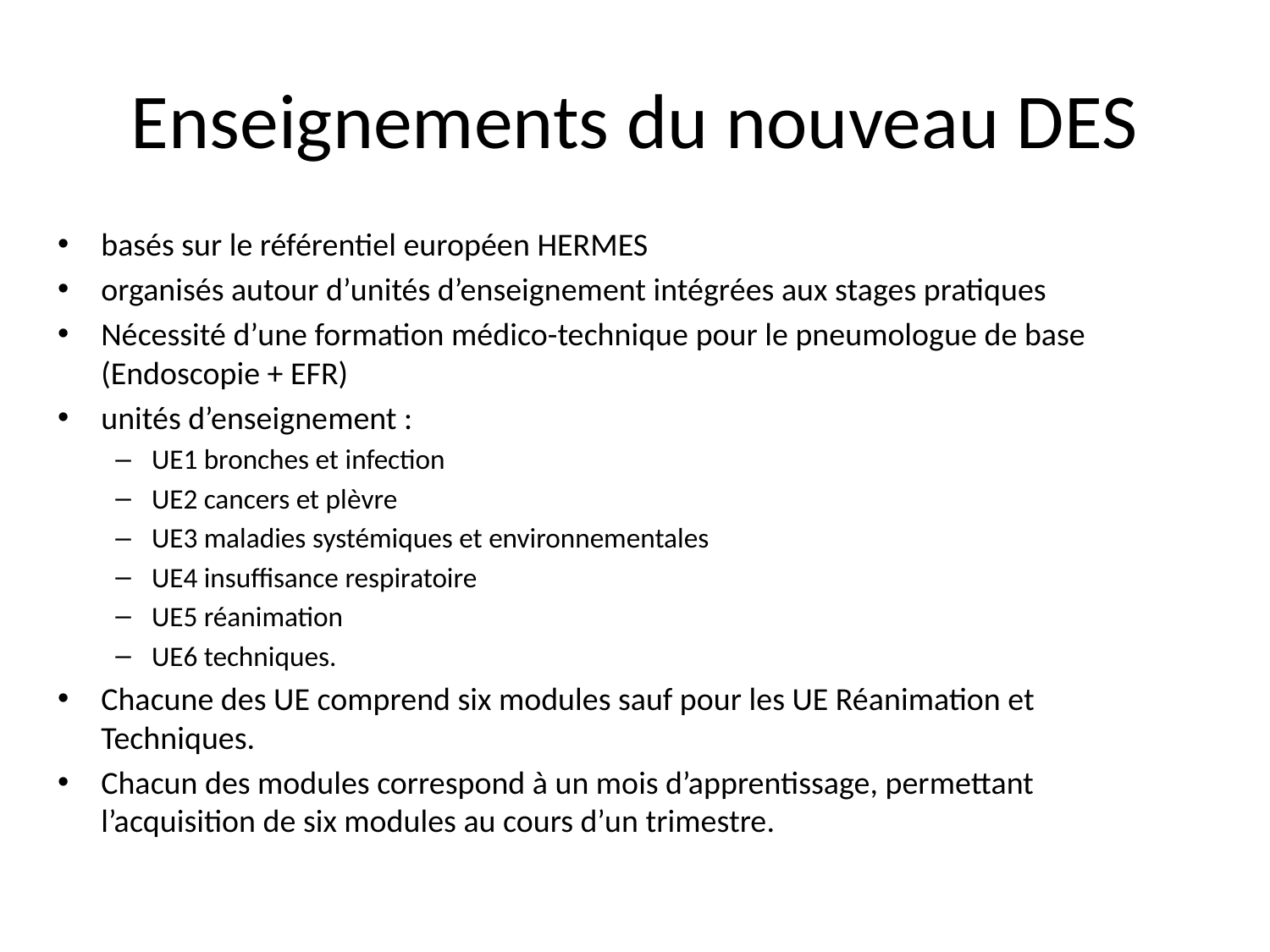

# Enseignements du nouveau DES
basés sur le référentiel européen HERMES
organisés autour d’unités d’enseignement intégrées aux stages pratiques
Nécessité d’une formation médico-technique pour le pneumologue de base (Endoscopie + EFR)
unités d’enseignement :
UE1 bronches et infection
UE2 cancers et plèvre
UE3 maladies systémiques et environnementales
UE4 insuffisance respiratoire
UE5 réanimation
UE6 techniques.
Chacune des UE comprend six modules sauf pour les UE Réanimation et Techniques.
Chacun des modules correspond à un mois d’apprentissage, permettant l’acquisition de six modules au cours d’un trimestre.